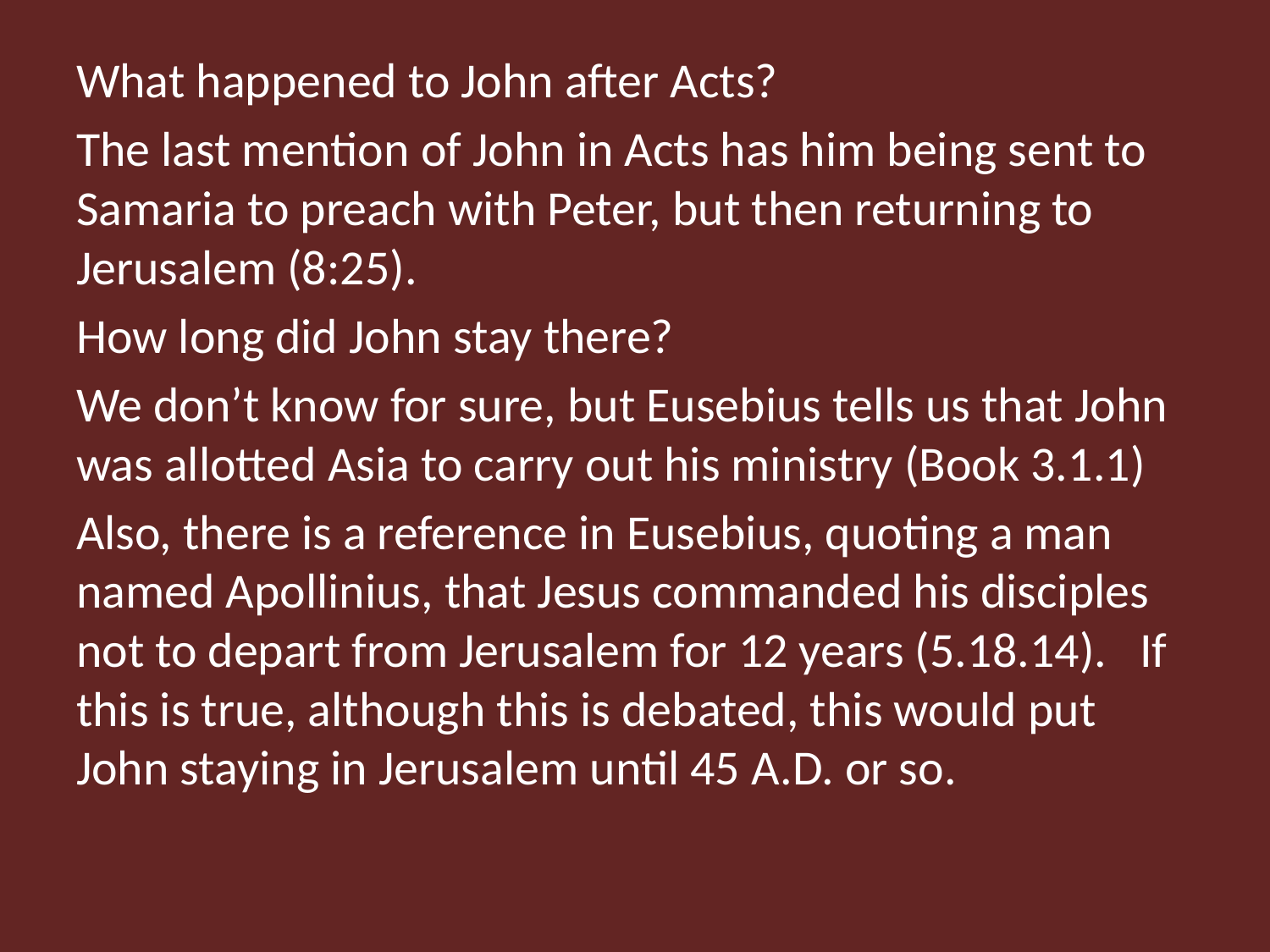

What happened to John after Acts?
The last mention of John in Acts has him being sent to Samaria to preach with Peter, but then returning to Jerusalem (8:25).
How long did John stay there?
We don’t know for sure, but Eusebius tells us that John was allotted Asia to carry out his ministry (Book 3.1.1)
Also, there is a reference in Eusebius, quoting a man named Apollinius, that Jesus commanded his disciples not to depart from Jerusalem for 12 years (5.18.14).   If this is true, although this is debated, this would put John staying in Jerusalem until 45 A.D. or so.